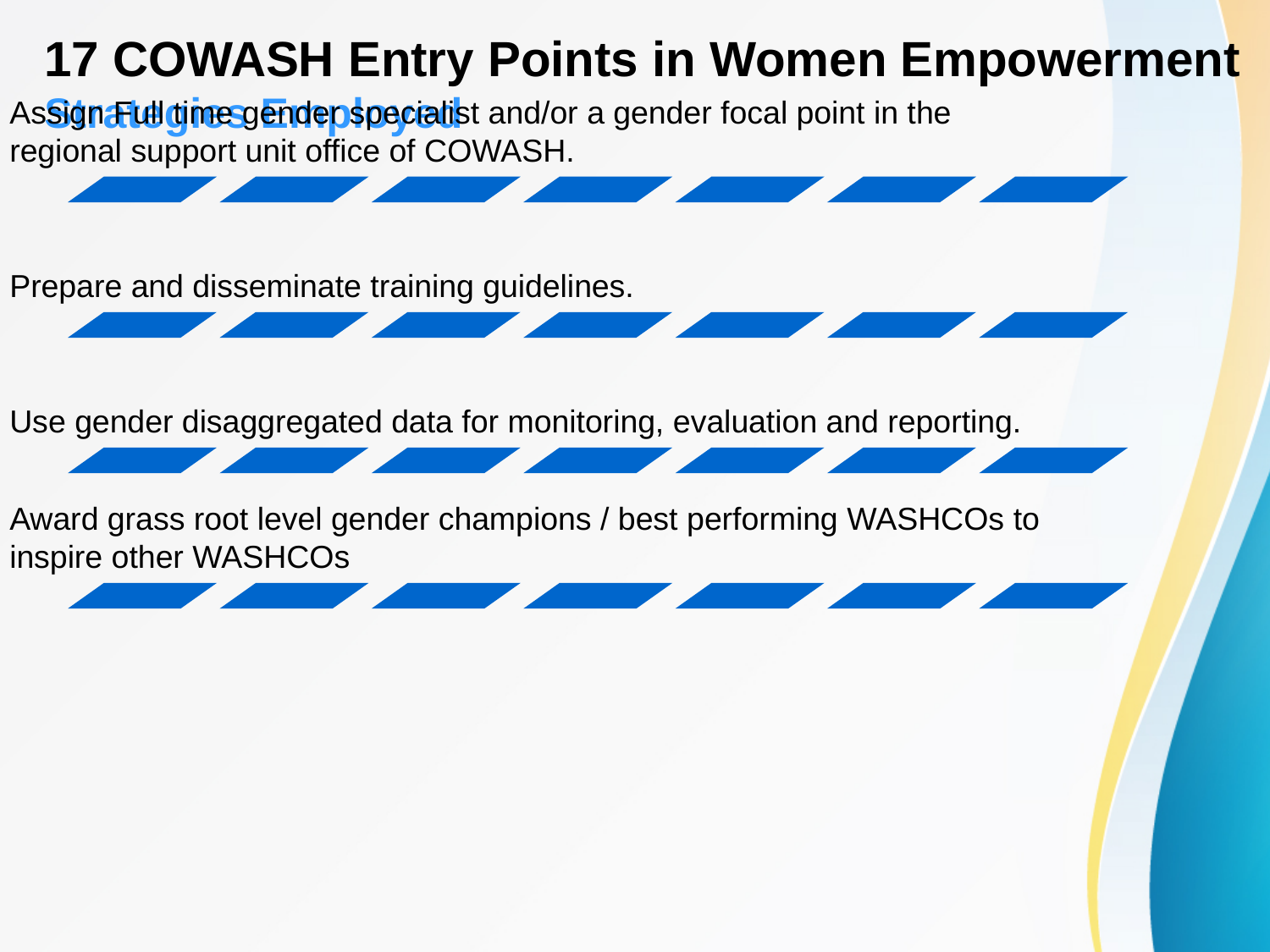

# 17 COWASH Entry Points in Women Empowerment Strategies Employed
Assign Full time gender specialist and/or a gender focal point in the regional support unit office of COWASH.
Prepare and disseminate training guidelines.
Use gender disaggregated data for monitoring, evaluation and reporting.
Award grass root level gender champions / best performing WASHCOs to inspire other WASHCOs

37